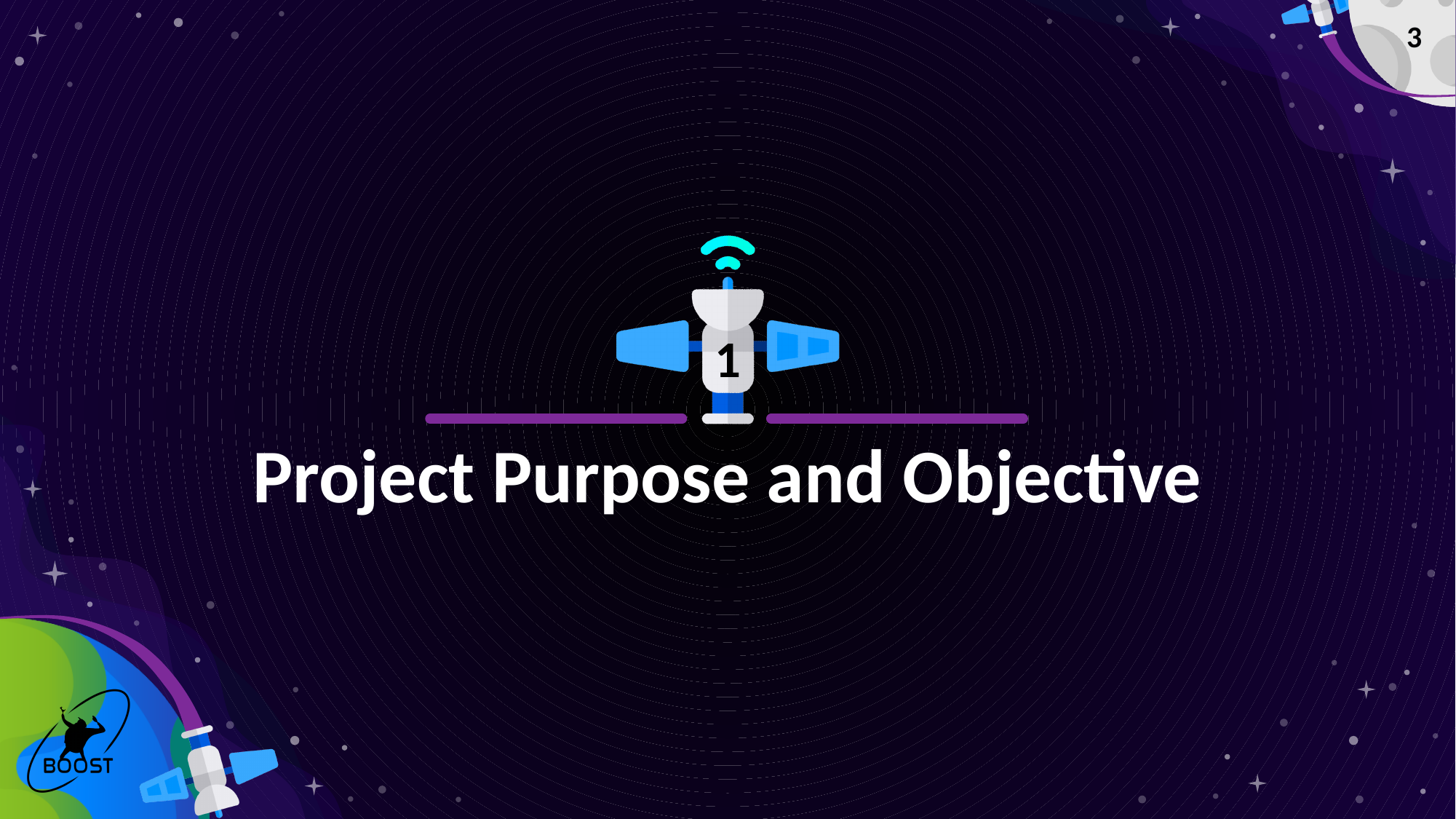

3
1
# Project Purpose and Objective